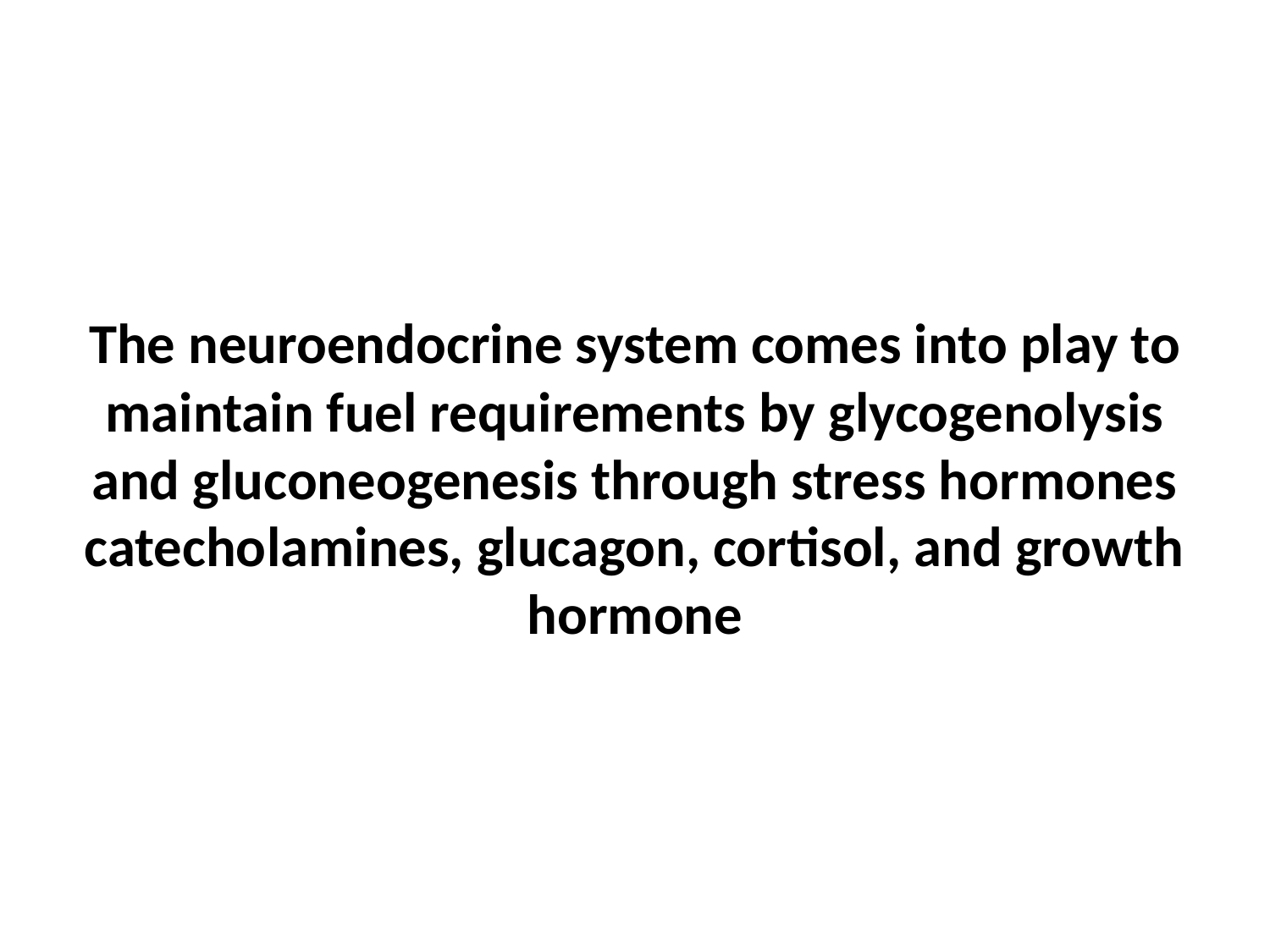

#

The neuroendocrine system comes into play to maintain fuel requirements by glycogenolysis and gluconeogenesis through stress hormones catecholamines, glucagon, cortisol, and growth hormone